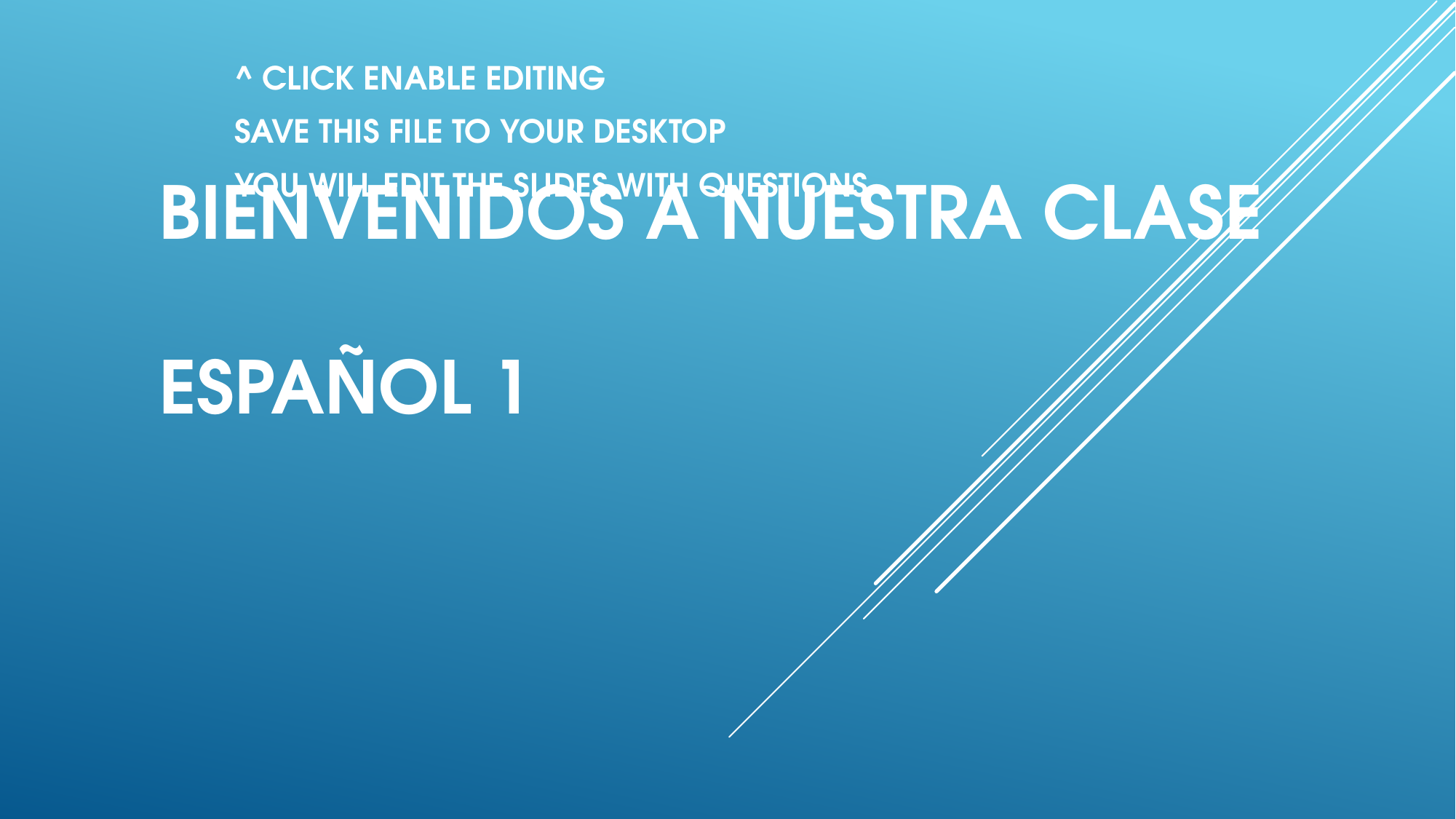

^ CLICK ENABLE EDITING
SAVE THIS FILE TO YOUR DESKTOP
YOU WILL EDIT THE SLIDES WITH QUESTIONS
# Bienvenidos a nuestra clase Español 1